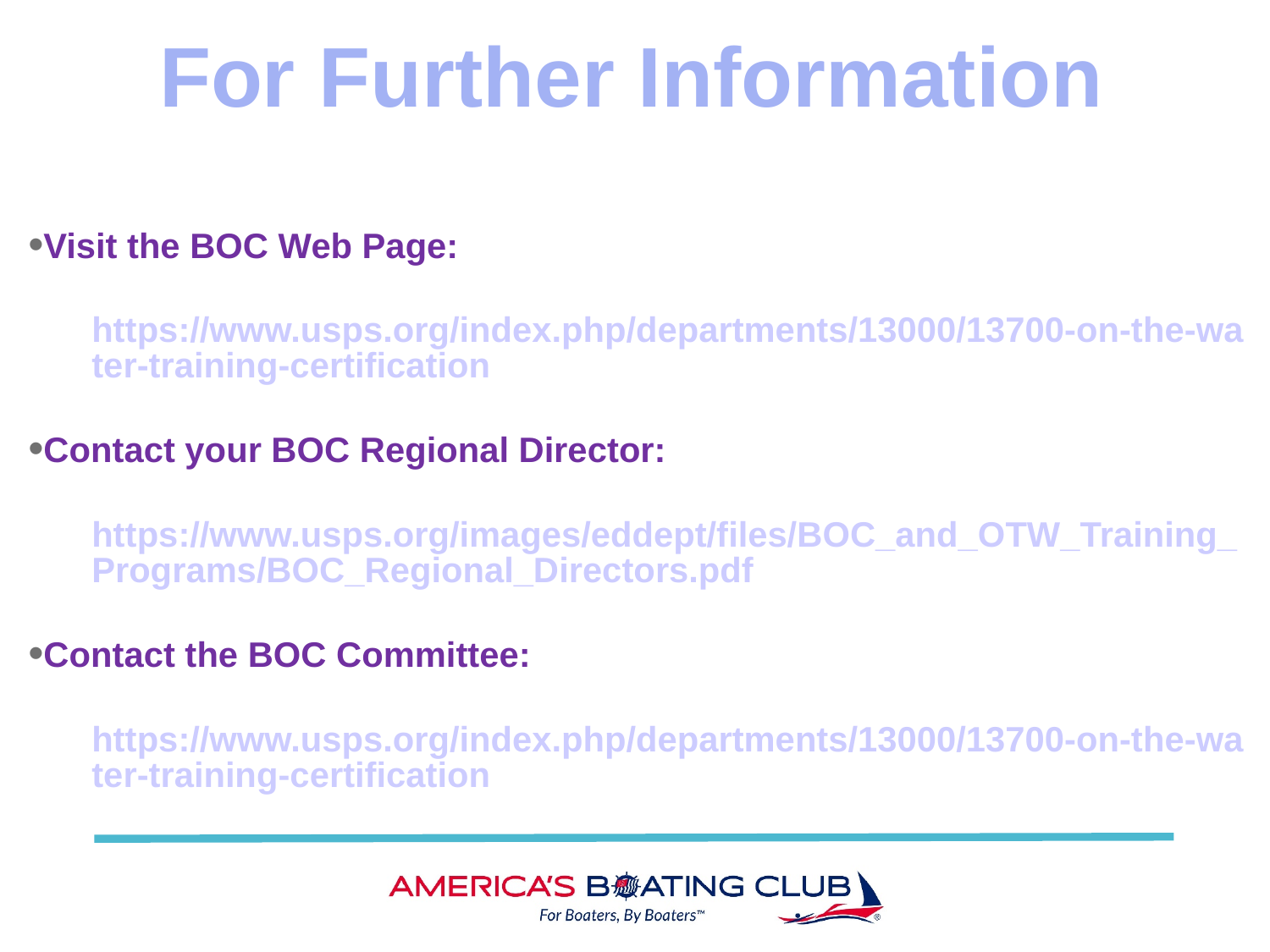

For Further Information

Visit the BOC Web Page:
	https://www.usps.org/index.php/departments/13000/13700-on-the-water-training-certification

Contact your BOC Regional Director:
	https://www.usps.org/images/eddept/files/BOC_and_OTW_Training_Programs/BOC_Regional_Directors.pdf

Contact the BOC Committee:
	https://www.usps.org/index.php/departments/13000/13700-on-the-water-training-certification